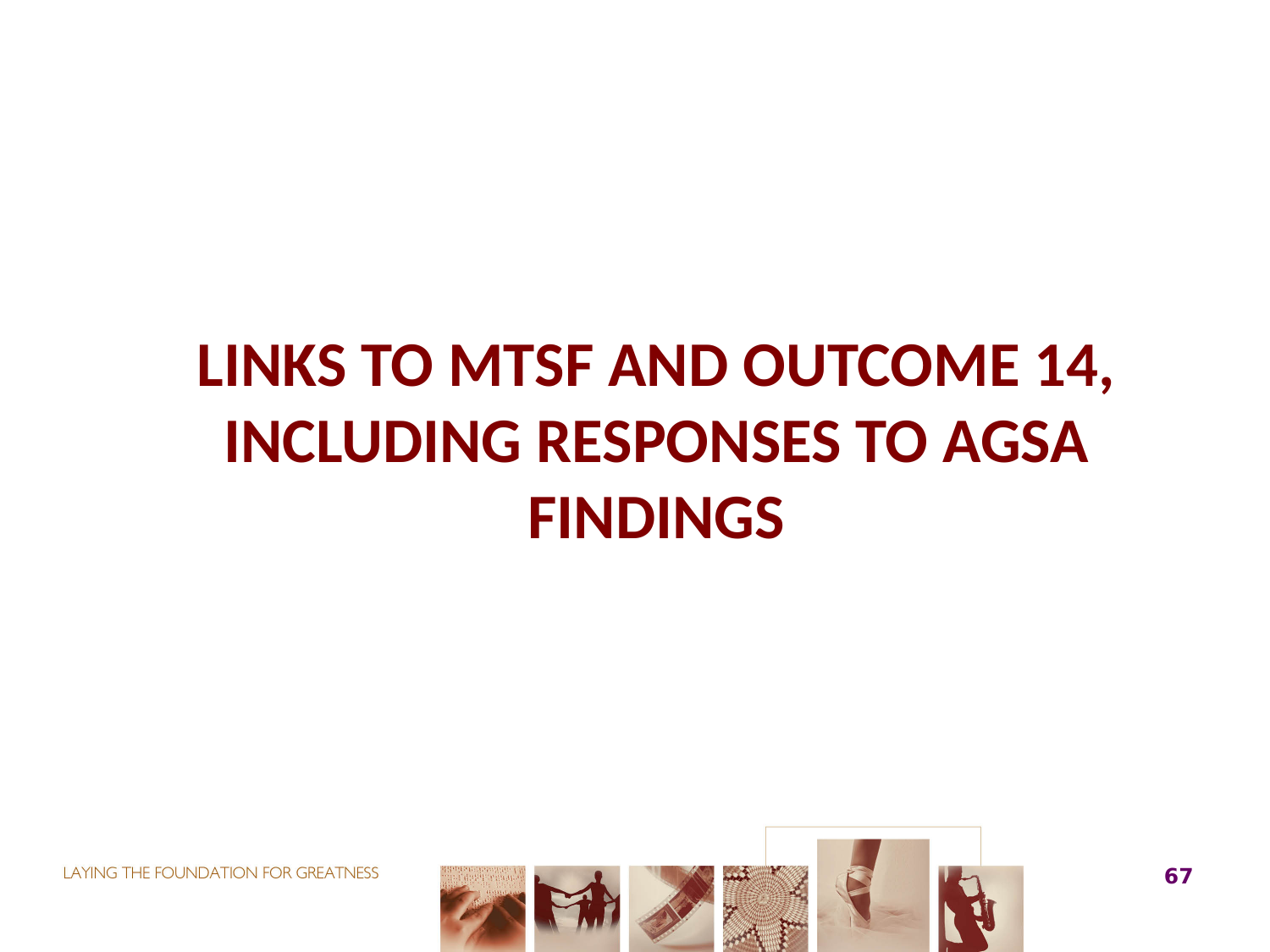

# LINKS TO MTSF AND OUTCOME 14, INCLUDING RESPONSES TO AGSA FINDINGS
67